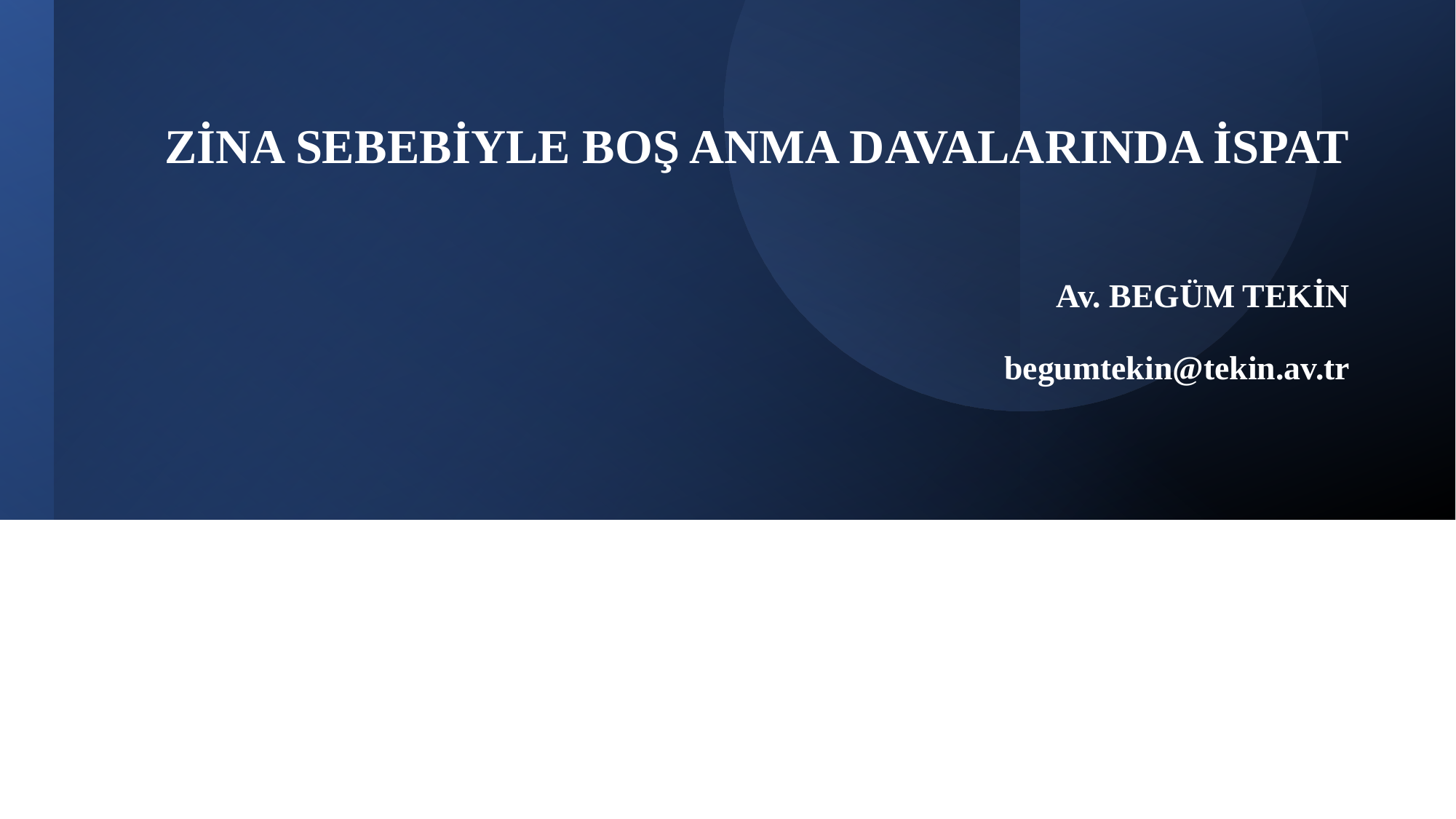

# ZİNA SEBEBİYLE BOŞ ANMA DAVALARINDA İSPAT Av. BEGÜM TEKİN begumtekin@tekin.av.tr